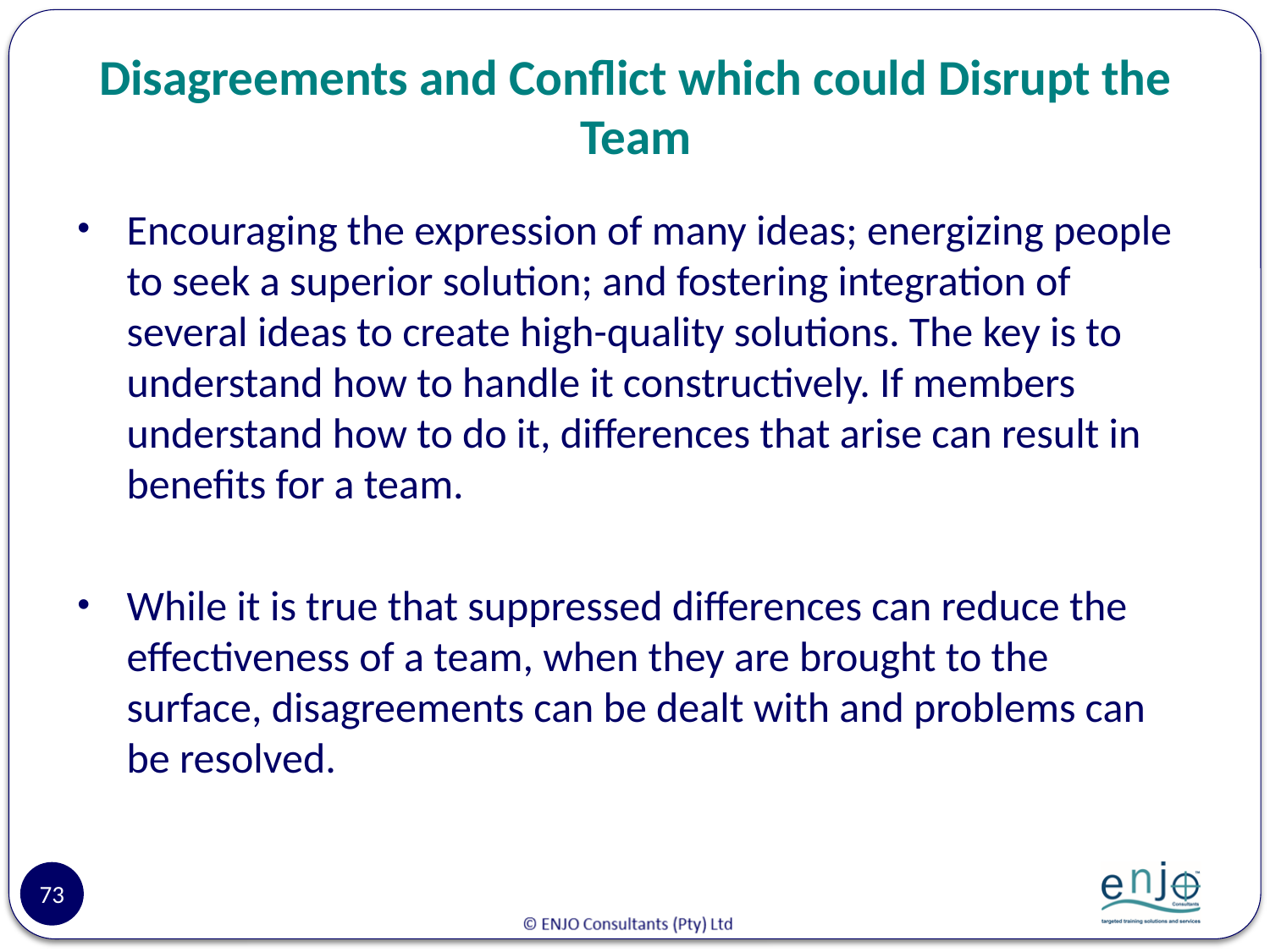

# Disagreements and Conflict which could Disrupt the Team
Encouraging the expression of many ideas; energizing people to seek a superior solution; and fostering integration of several ideas to create high-quality solutions. The key is to understand how to handle it constructively. If members understand how to do it, differences that arise can result in benefits for a team.

While it is true that suppressed differences can reduce the effectiveness of a team, when they are brought to the surface, disagreements can be dealt with and problems can be resolved.

73